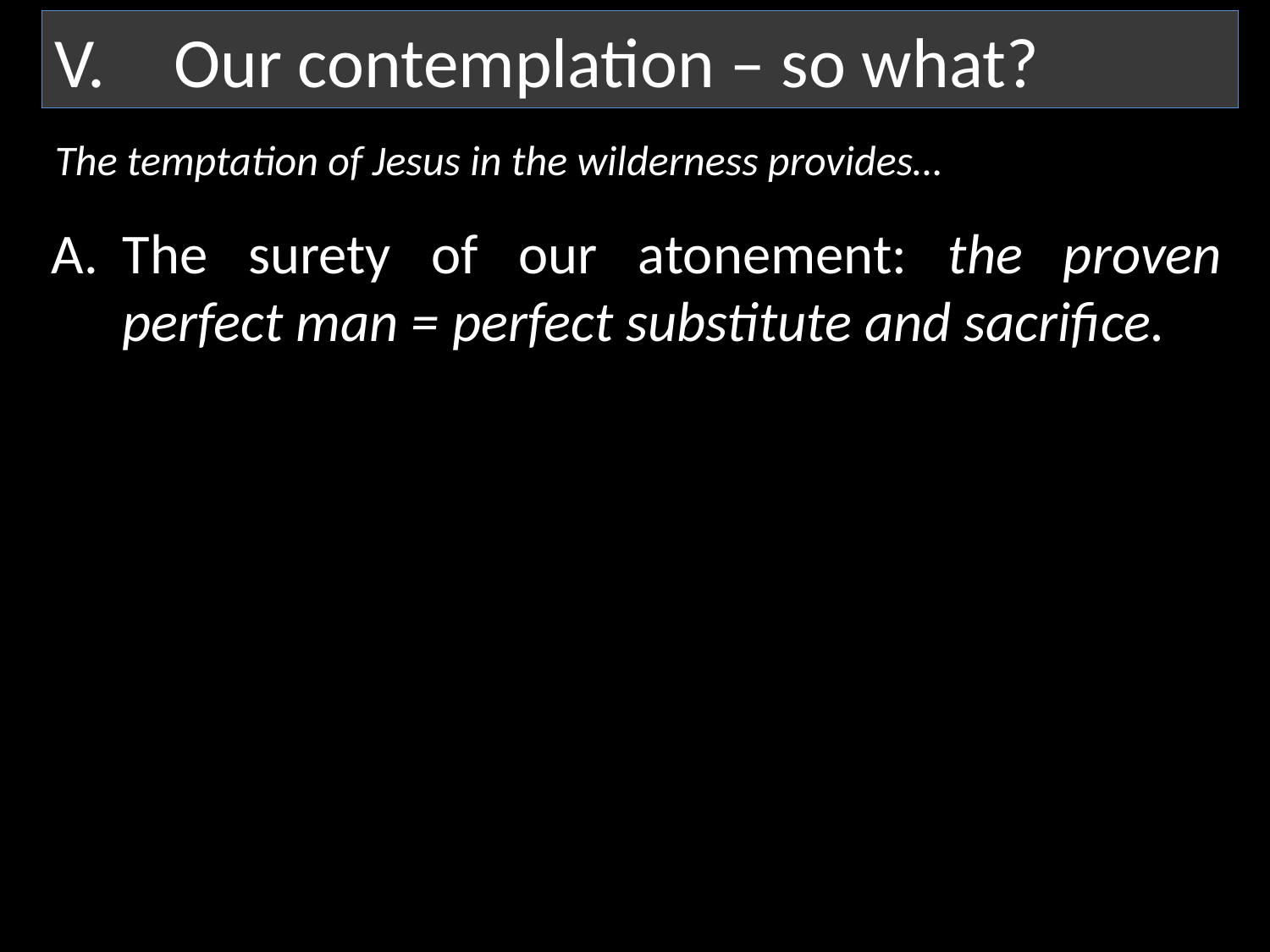

Our contemplation – so what?
The temptation of Jesus in the wilderness provides…
The surety of our atonement: the proven perfect man = perfect substitute and sacrifice.